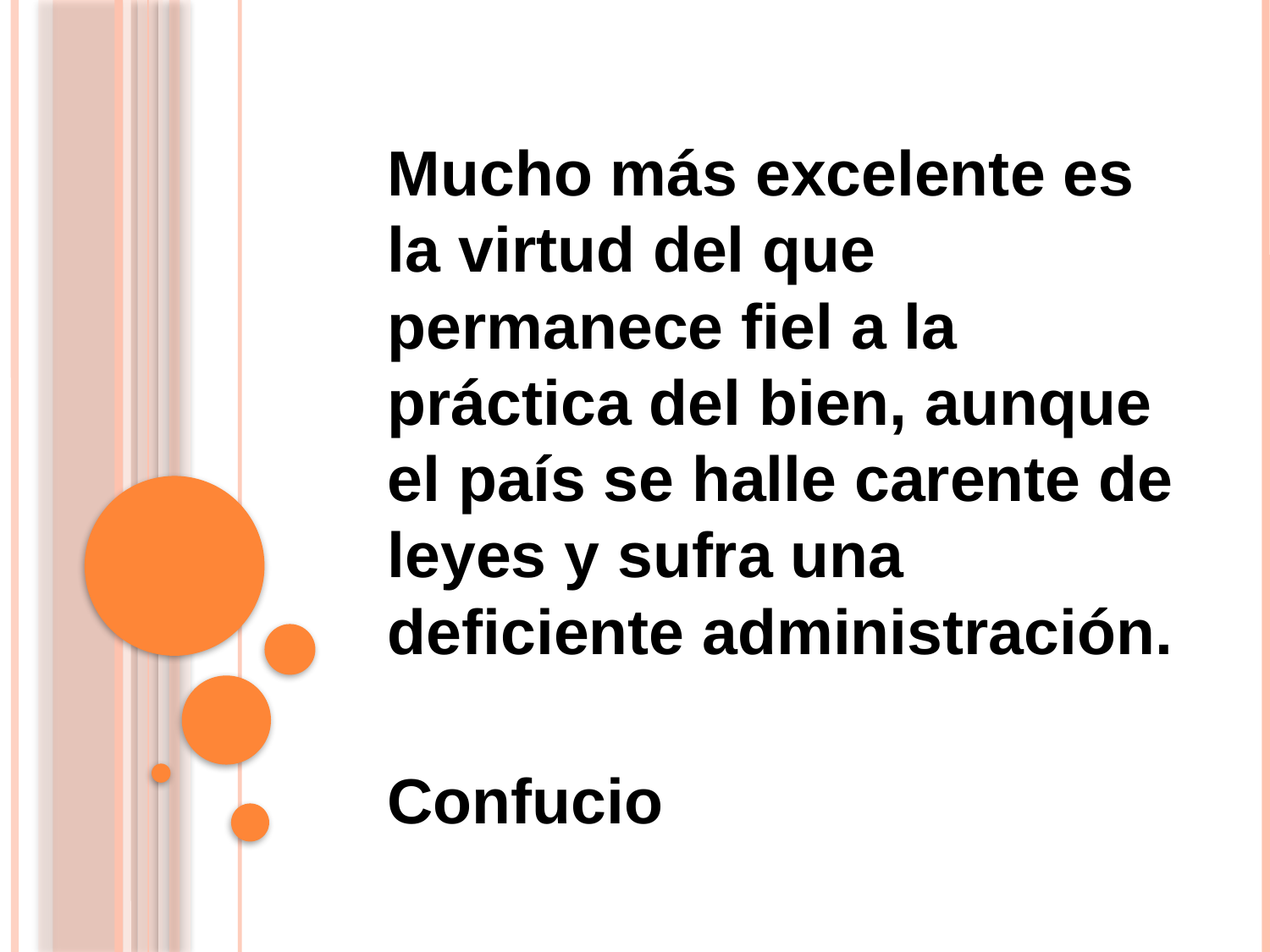

Mucho más excelente es la virtud del que permanece fiel a la práctica del bien, aunque el país se halle carente de leyes y sufra una deficiente administración.

Confucio